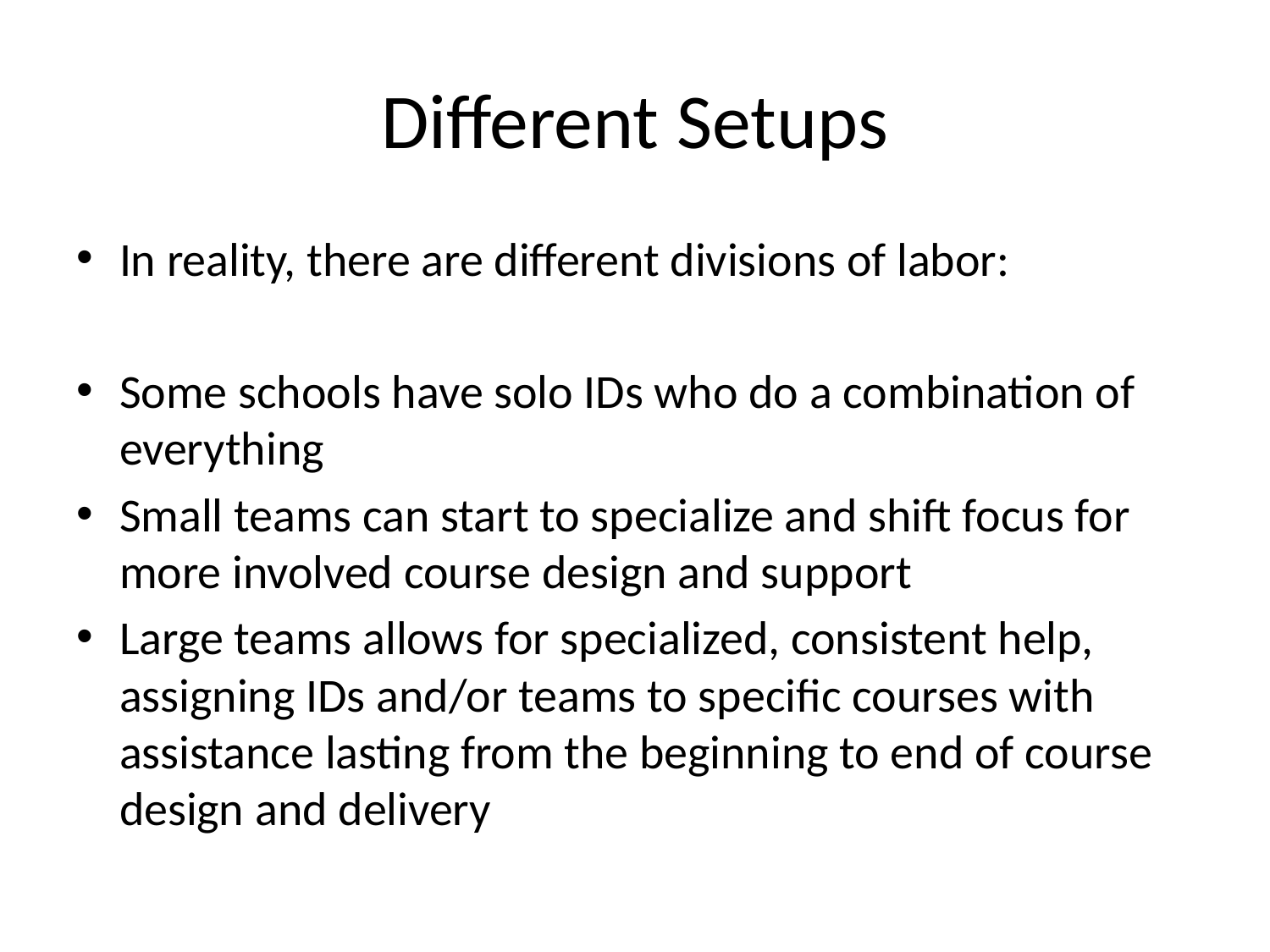

# Different Setups
In reality, there are different divisions of labor:

Some schools have solo IDs who do a combination of everything
Small teams can start to specialize and shift focus for more involved course design and support
Large teams allows for specialized, consistent help, assigning IDs and/or teams to specific courses with assistance lasting from the beginning to end of course design and delivery